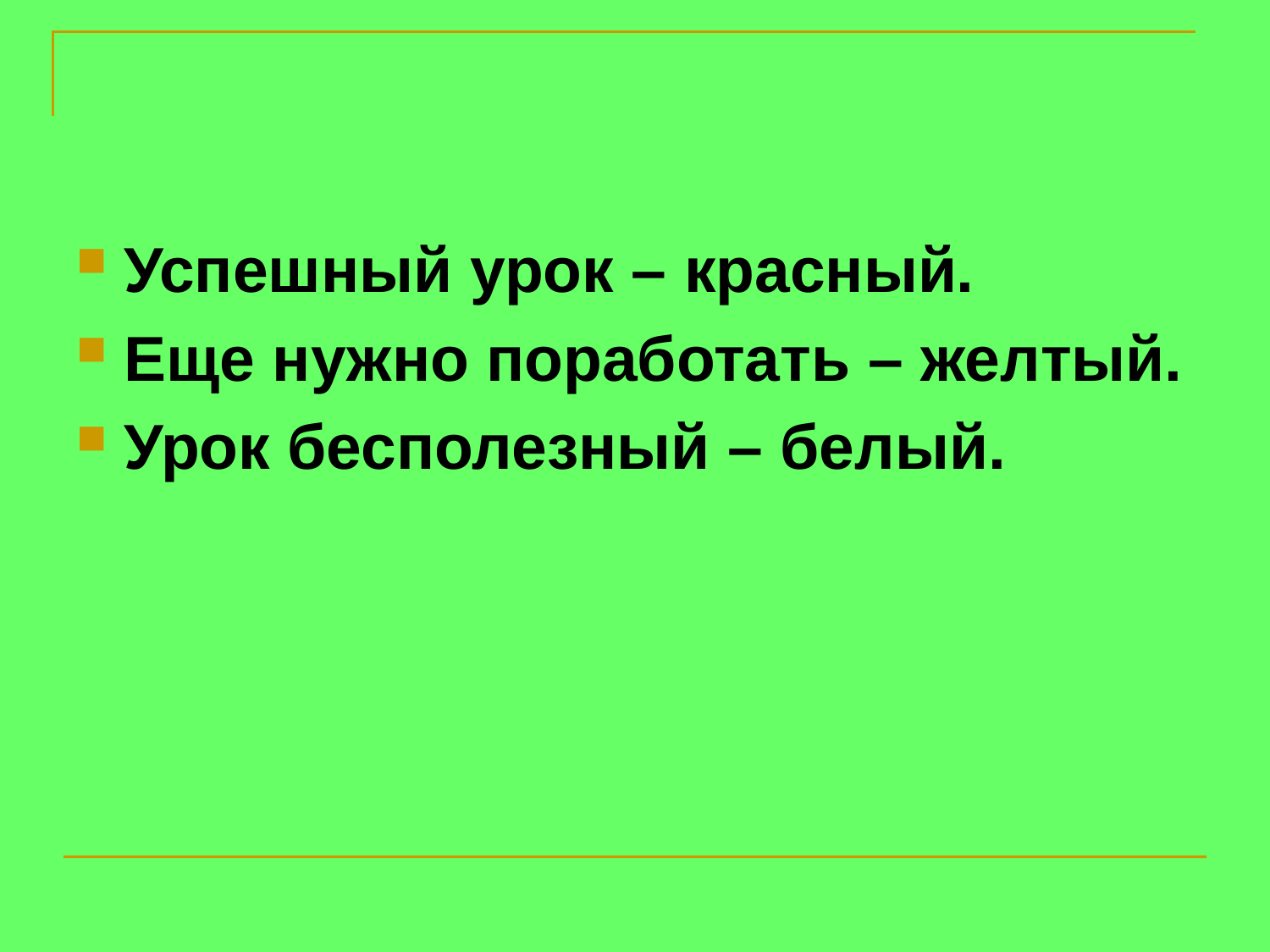

Успешный урок – красный.
Еще нужно поработать – желтый.
Урок бесполезный – белый.